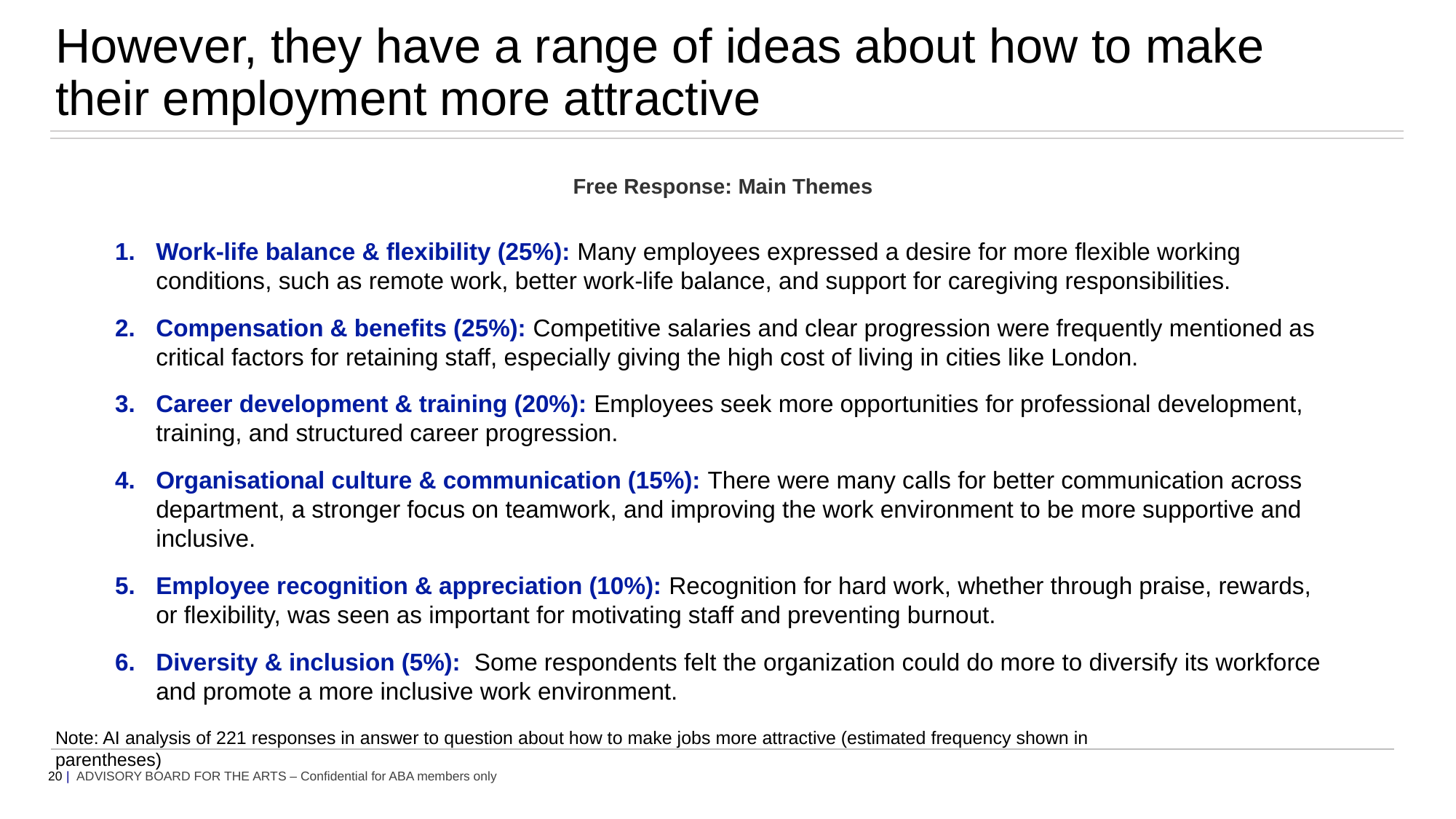

# However, they have a range of ideas about how to make their employment more attractive
Free Response: Main Themes
Work-life balance & flexibility (25%): Many employees expressed a desire for more flexible working conditions, such as remote work, better work-life balance, and support for caregiving responsibilities.
Compensation & benefits (25%): Competitive salaries and clear progression were frequently mentioned as critical factors for retaining staff, especially giving the high cost of living in cities like London.
Career development & training (20%): Employees seek more opportunities for professional development, training, and structured career progression.
Organisational culture & communication (15%): There were many calls for better communication across department, a stronger focus on teamwork, and improving the work environment to be more supportive and inclusive.
Employee recognition & appreciation (10%): Recognition for hard work, whether through praise, rewards, or flexibility, was seen as important for motivating staff and preventing burnout.
Diversity & inclusion (5%):  Some respondents felt the organization could do more to diversify its workforce and promote a more inclusive work environment.

Note: AI analysis of 221 responses in answer to question about how to make jobs more attractive (estimated frequency shown in parentheses)